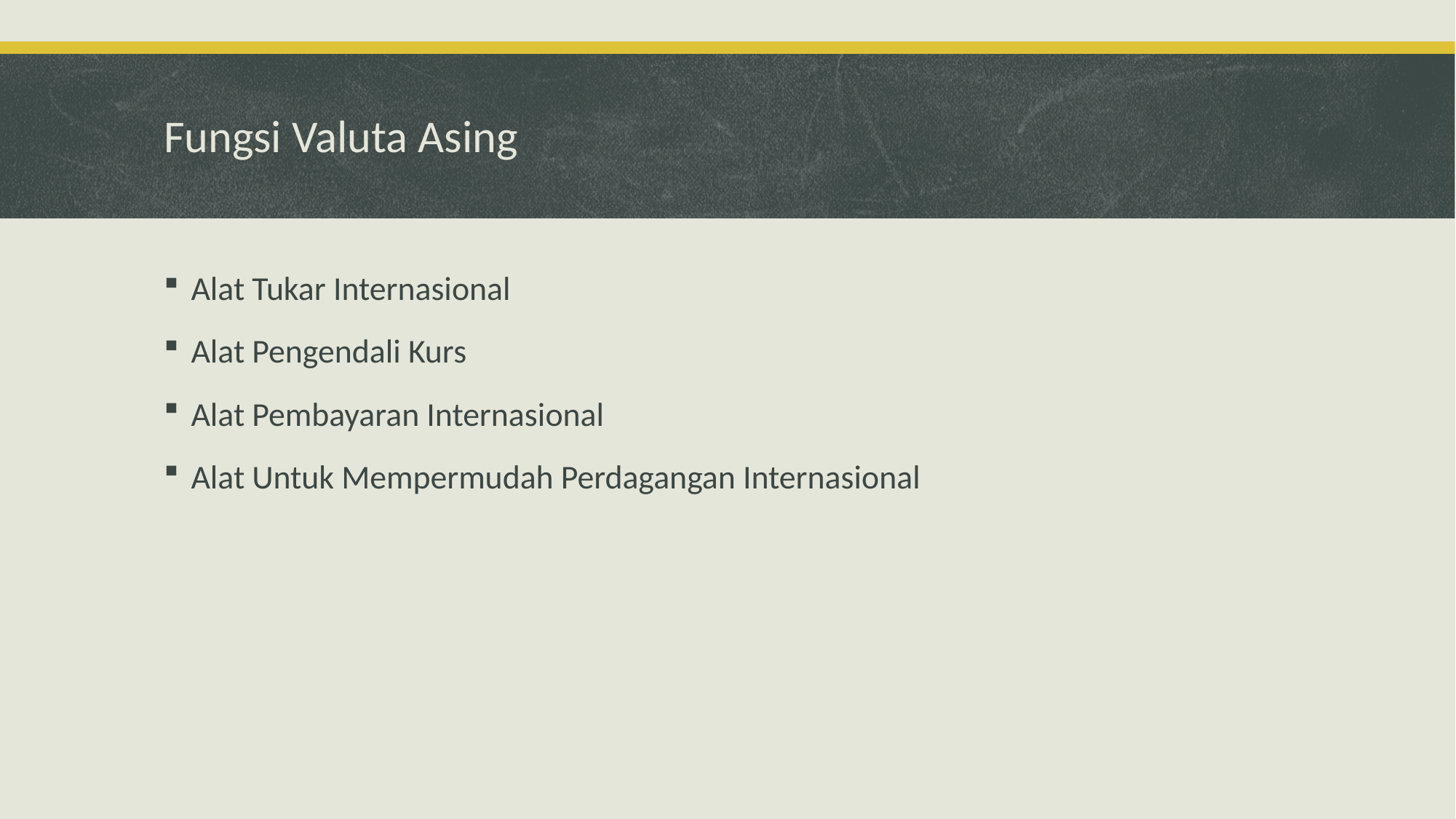

# Fungsi Valuta Asing
Alat Tukar Internasional
Alat Pengendali Kurs
Alat Pembayaran Internasional
Alat Untuk Mempermudah Perdagangan Internasional